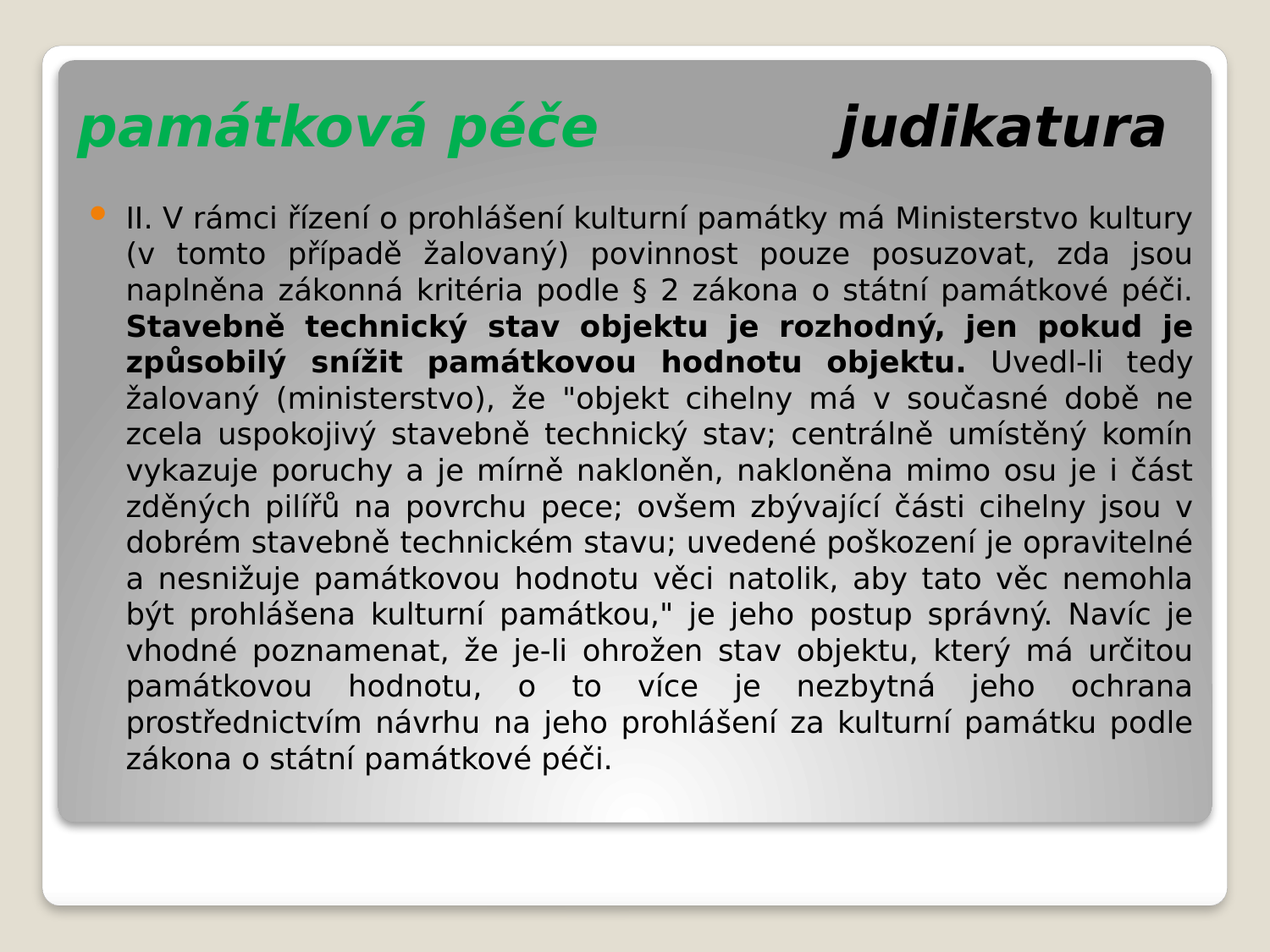

# památková péče		judikatura
II. V rámci řízení o prohlášení kulturní památky má Ministerstvo kultury (v tomto případě žalovaný) povinnost pouze posuzovat, zda jsou naplněna zákonná kritéria podle § 2 zákona o státní památkové péči. Stavebně technický stav objektu je rozhodný, jen pokud je způsobilý snížit památkovou hodnotu objektu. Uvedl-li tedy žalovaný (ministerstvo), že "objekt cihelny má v současné době ne zcela uspokojivý stavebně technický stav; centrálně umístěný komín vykazuje poruchy a je mírně nakloněn, nakloněna mimo osu je i část zděných pilířů na povrchu pece; ovšem zbývající části cihelny jsou v dobrém stavebně technickém stavu; uvedené poškození je opravitelné a nesnižuje památkovou hodnotu věci natolik, aby tato věc nemohla být prohlášena kulturní památkou," je jeho postup správný. Navíc je vhodné poznamenat, že je-li ohrožen stav objektu, který má určitou památkovou hodnotu, o to více je nezbytná jeho ochrana prostřednictvím návrhu na jeho prohlášení za kulturní památku podle zákona o státní památkové péči.